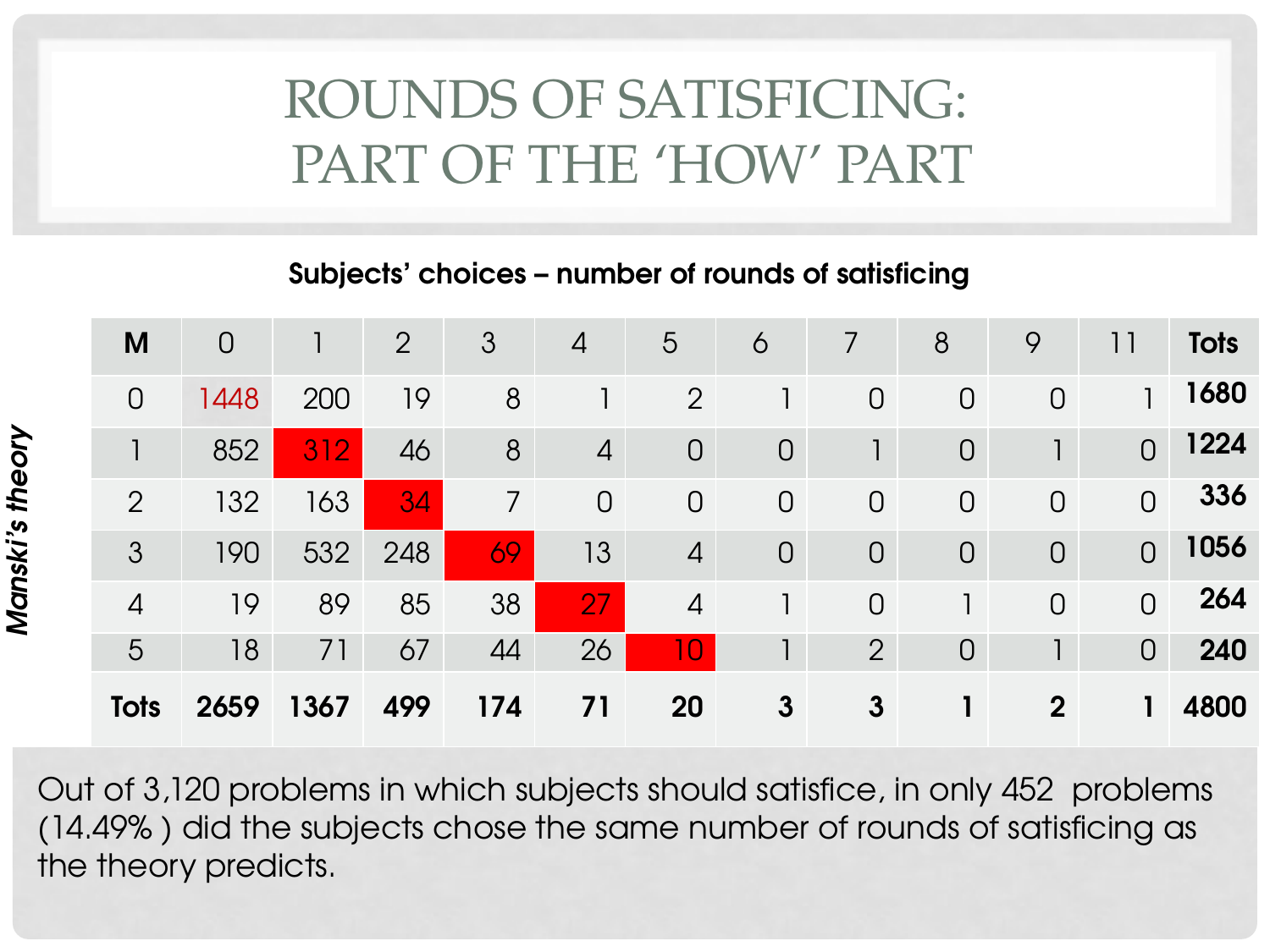

# Rounds of satisficing: part of the ‘how’ part
| Subjects’ choices – number of rounds of satisficing |  |  |  |  |  |  |  |  |  |  |  |  |  |
| --- | --- | --- | --- | --- | --- | --- | --- | --- | --- | --- | --- | --- | --- |
| Manski’s theory | M | 0 | 1 | 2 | 3 | 4 | 5 | 6 | 7 | 8 | 9 | 11 | Tots |
|  | 0 | 1448 | 200 | 19 | 8 | 1 | 2 | 1 | 0 | 0 | 0 | 1 | 1680 |
|  | 1 | 852 | 312 | 46 | 8 | 4 | 0 | 0 | 1 | 0 | 1 | 0 | 1224 |
|  | 2 | 132 | 163 | 34 | 7 | 0 | 0 | 0 | 0 | 0 | 0 | 0 | 336 |
|  | 3 | 190 | 532 | 248 | 69 | 13 | 4 | 0 | 0 | 0 | 0 | 0 | 1056 |
|  | 4 | 19 | 89 | 85 | 38 | 27 | 4 | 1 | 0 | 1 | 0 | 0 | 264 |
|  | 5 | 18 | 71 | 67 | 44 | 26 | 10 | 1 | 2 | 0 | 1 | 0 | 240 |
|  | Tots | 2659 | 1367 | 499 | 174 | 71 | 20 | 3 | 3 | 1 | 2 | 1 | 4800 |
Out of 3,120 problems in which subjects should satisfice, in only 452  problems (14.49% ) did the subjects chose the same number of rounds of satisficing as the theory predicts.